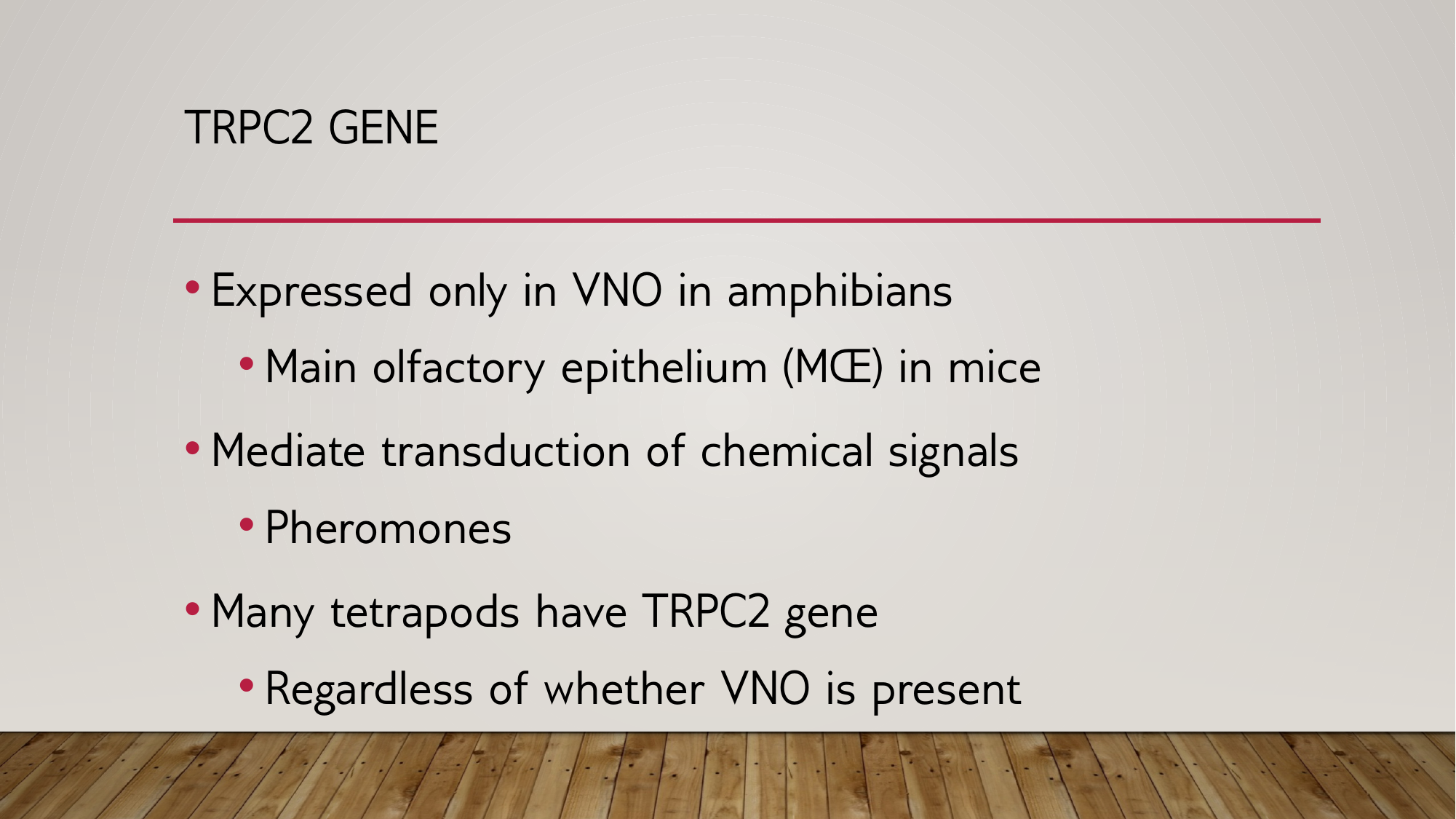

# Trpc2 gene
Expressed only in VNO in amphibians
Main olfactory epithelium (MOE) in mice
Mediate transduction of chemical signals
Pheromones
Many tetrapods have TRPC2 gene
Regardless of whether VNO is present